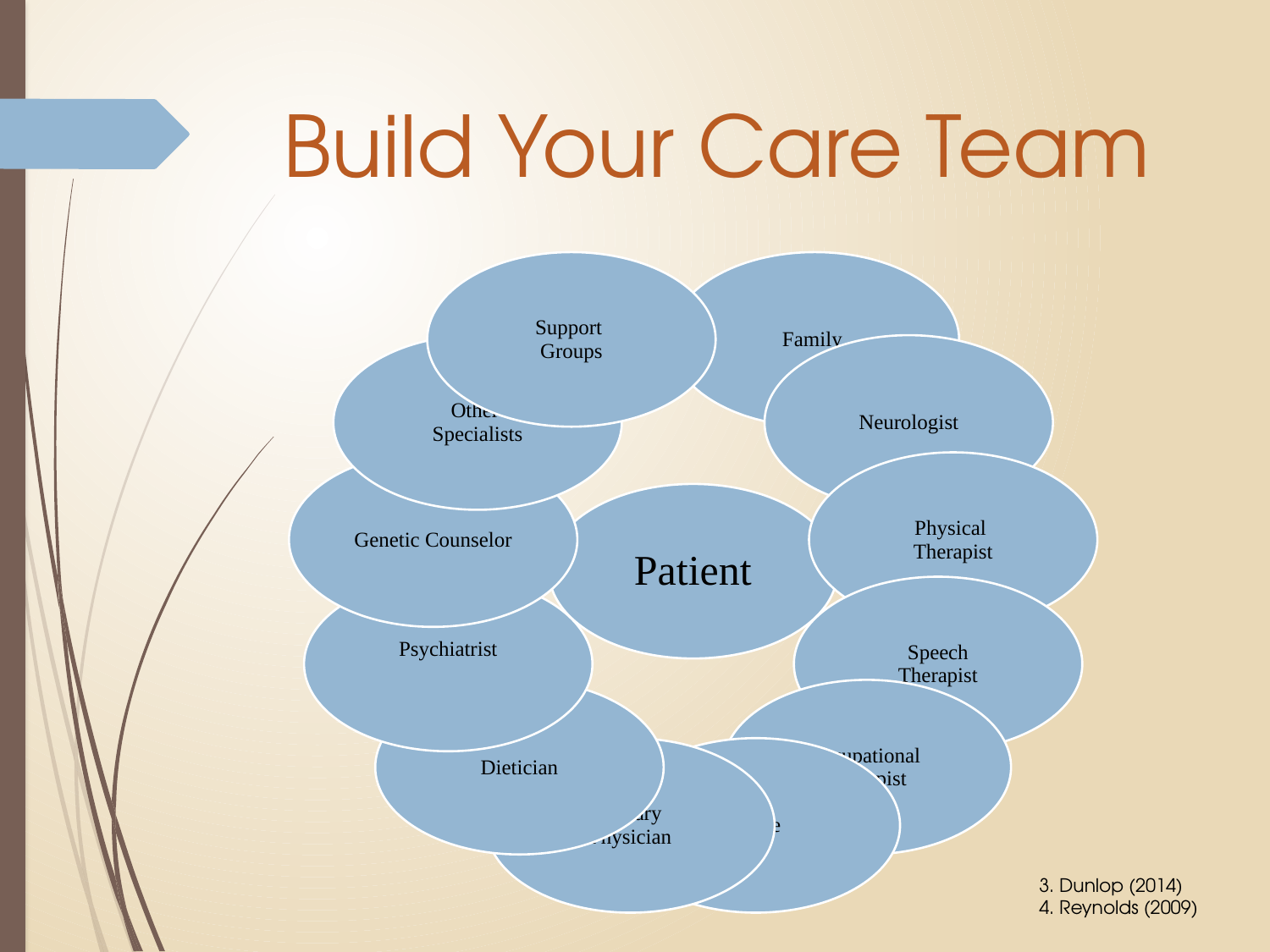

# Build Your Care Team
Patient
Family
Neurologist
Physical
Therapist
Speech
Therapist
Occupational
Therapist
Nurse
Primary
Physician
Dietician
Psychiatrist
Genetic Counselor
Other
Specialists
Support
Groups
3. Dunlop (2014)
4. Reynolds (2009)